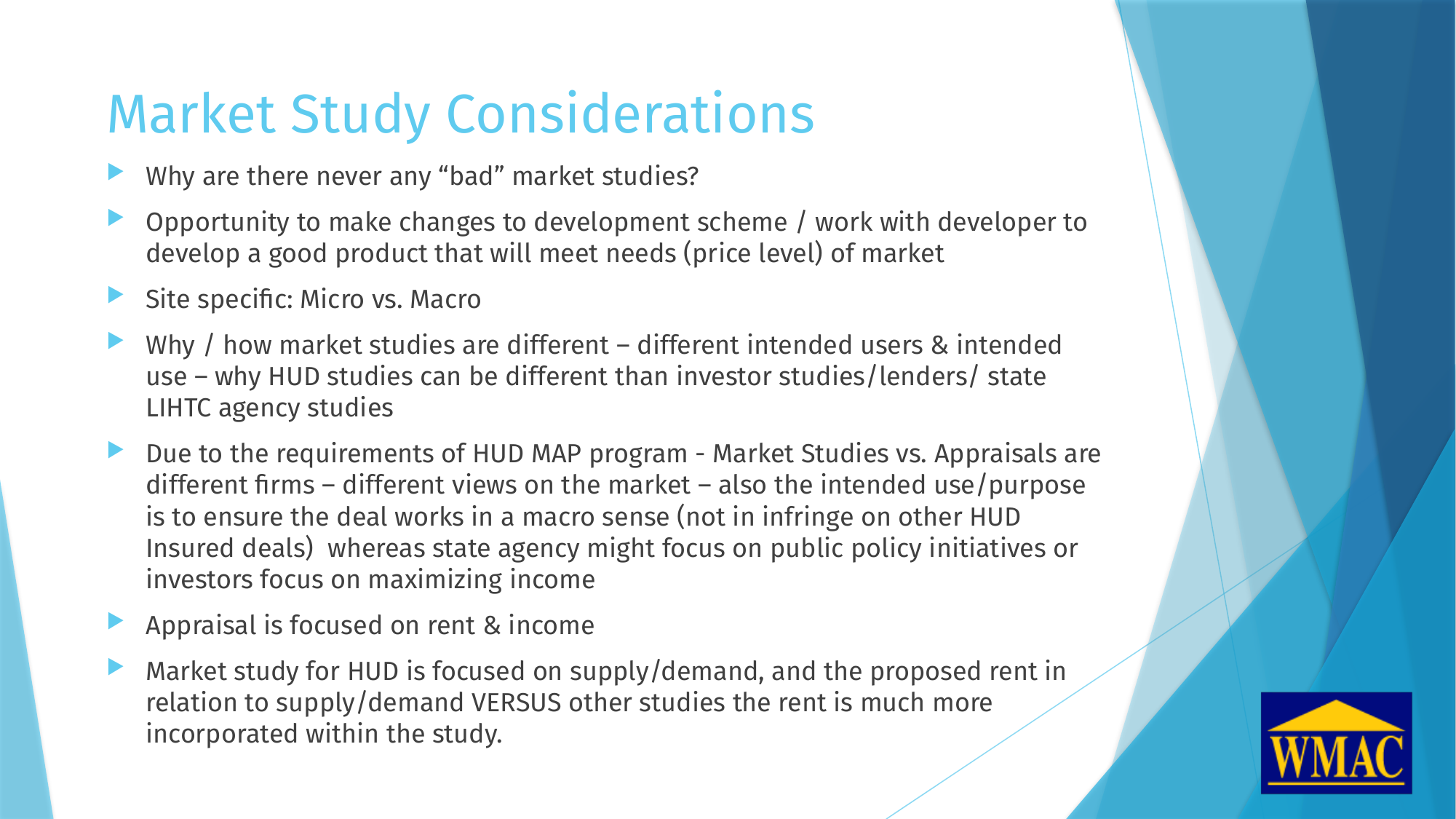

# Market Study Considerations
Why are there never any “bad” market studies?
Opportunity to make changes to development scheme / work with developer to develop a good product that will meet needs (price level) of market
Site specific: Micro vs. Macro
Why / how market studies are different – different intended users & intended use – why HUD studies can be different than investor studies/lenders/ state LIHTC agency studies
Due to the requirements of HUD MAP program - Market Studies vs. Appraisals are different firms – different views on the market – also the intended use/purpose is to ensure the deal works in a macro sense (not in infringe on other HUD Insured deals)  whereas state agency might focus on public policy initiatives or investors focus on maximizing income
Appraisal is focused on rent & income
Market study for HUD is focused on supply/demand, and the proposed rent in relation to supply/demand VERSUS other studies the rent is much more incorporated within the study.